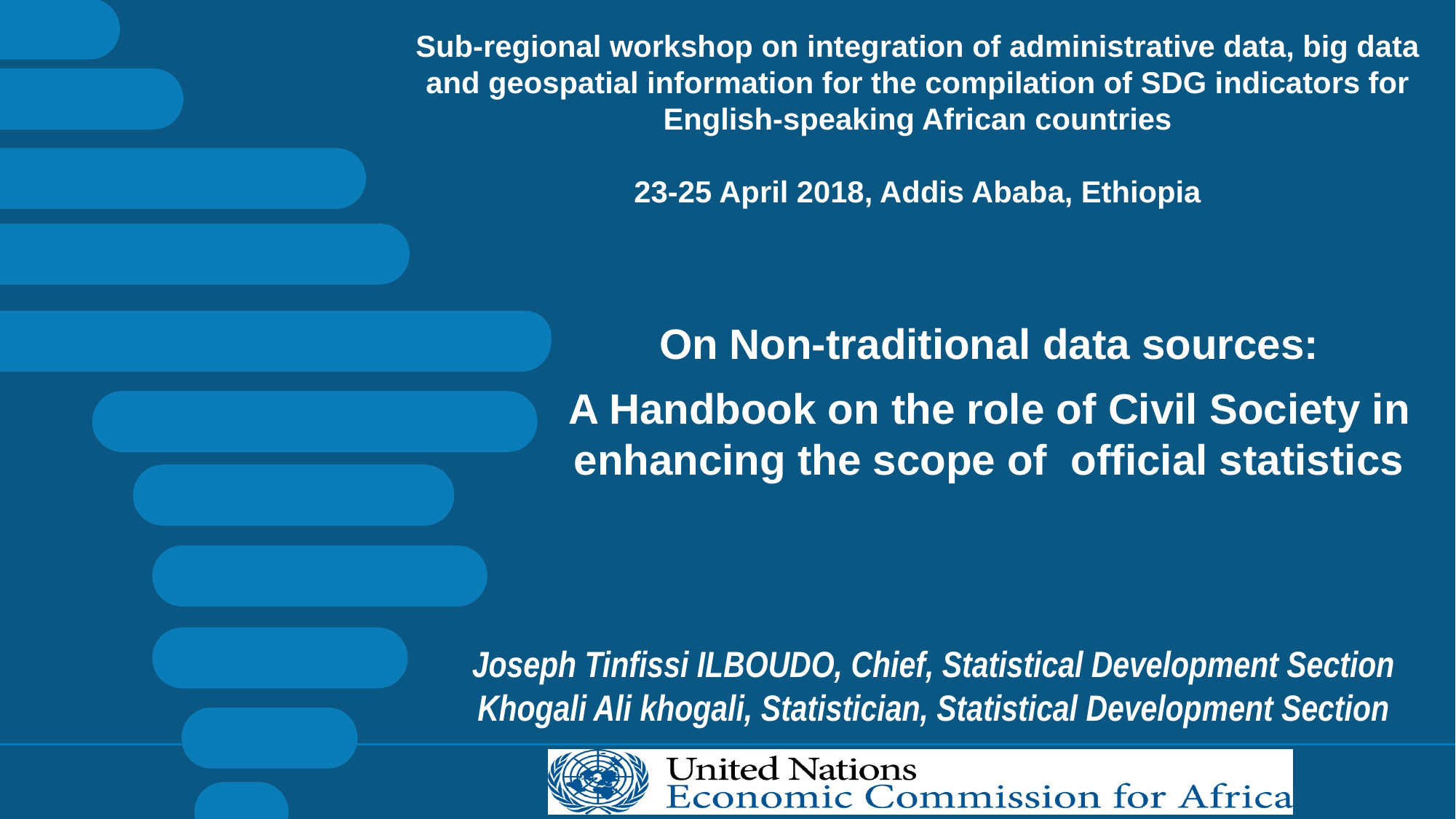

# Sub-regional workshop on integration of administrative data, big data and geospatial information for the compilation of SDG indicators for English-speaking African countries   23-25 April 2018, Addis Ababa, Ethiopia

On Non-traditional data sources:
A Handbook on the role of Civil Society in enhancing the scope of  official statistics

Joseph Tinfissi ILBOUDO, Chief, Statistical Development Section
Khogali Ali khogali, Statistician, Statistical Development Section